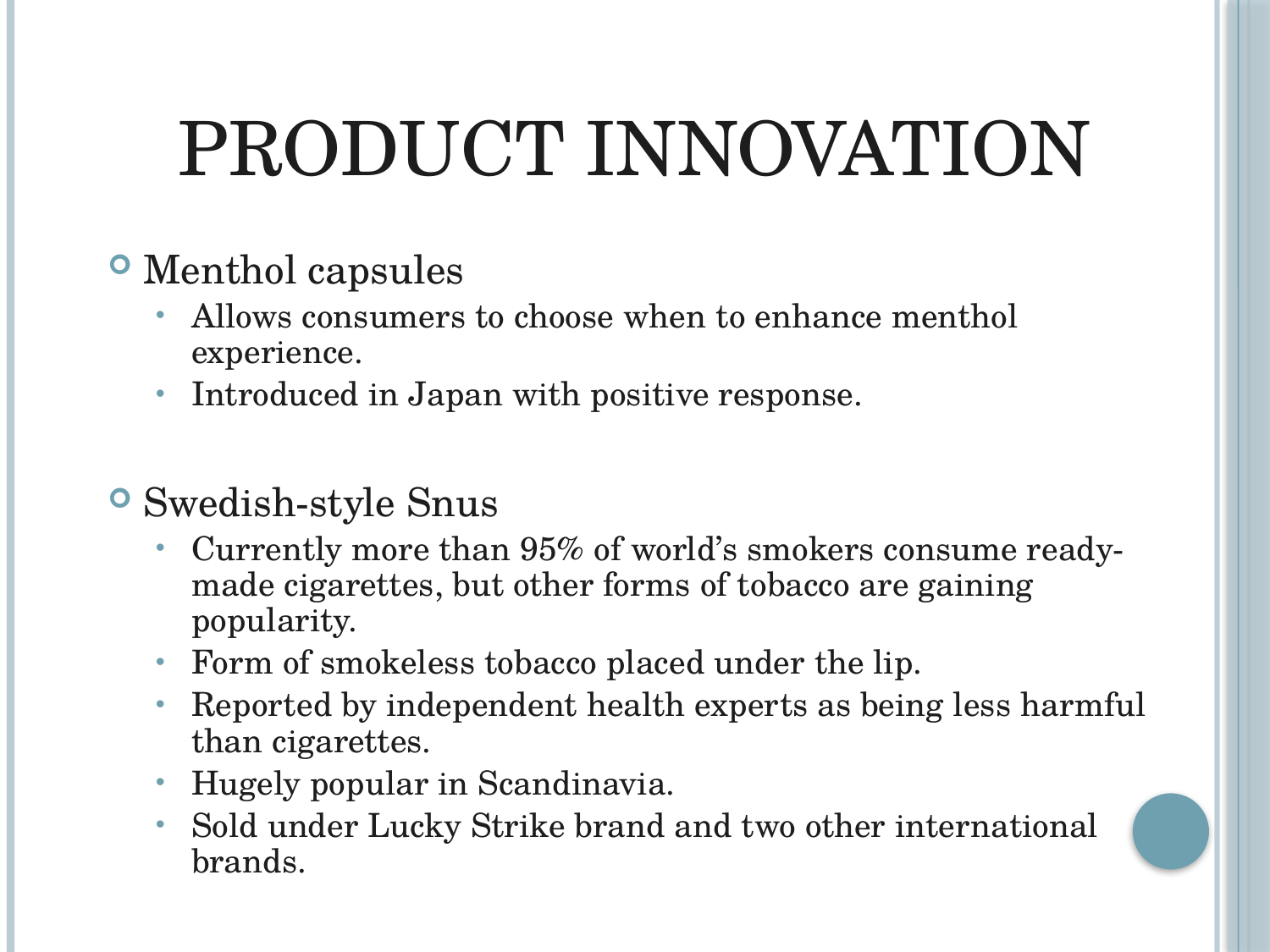

# Product Innovation
Menthol capsules
Allows consumers to choose when to enhance menthol experience.
Introduced in Japan with positive response.

Swedish-style Snus
Currently more than 95% of world’s smokers consume ready-made cigarettes, but other forms of tobacco are gaining popularity.
Form of smokeless tobacco placed under the lip.
Reported by independent health experts as being less harmful than cigarettes.
Hugely popular in Scandinavia.
Sold under Lucky Strike brand and two other international brands.